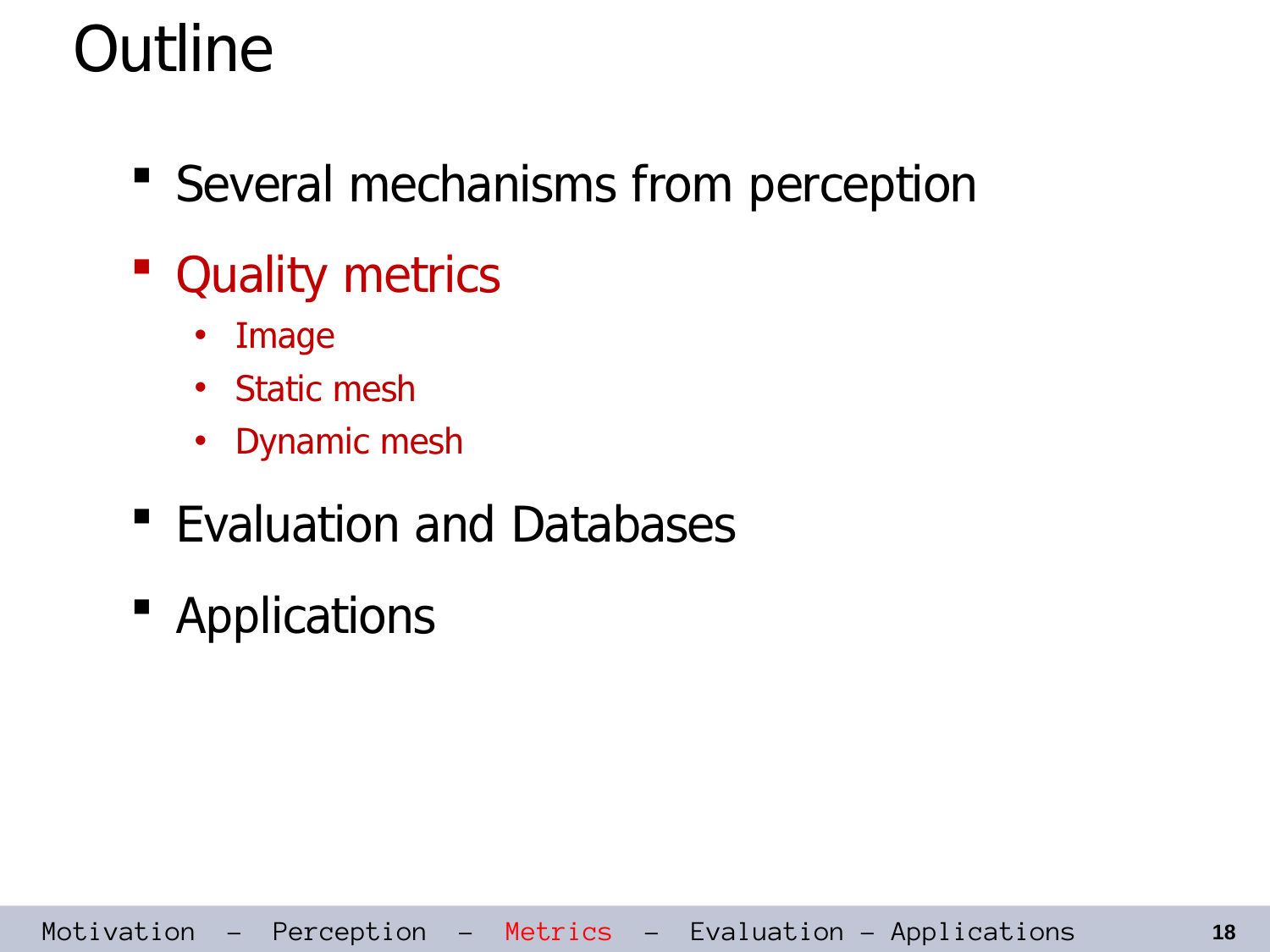

Outline
 Several mechanisms from perception
 Quality metrics
 Image
 Static mesh
 Dynamic mesh
 Evaluation and Databases
 Applications
Motivation  –  Perception  –  Metrics  –  Evaluation – Applications
18